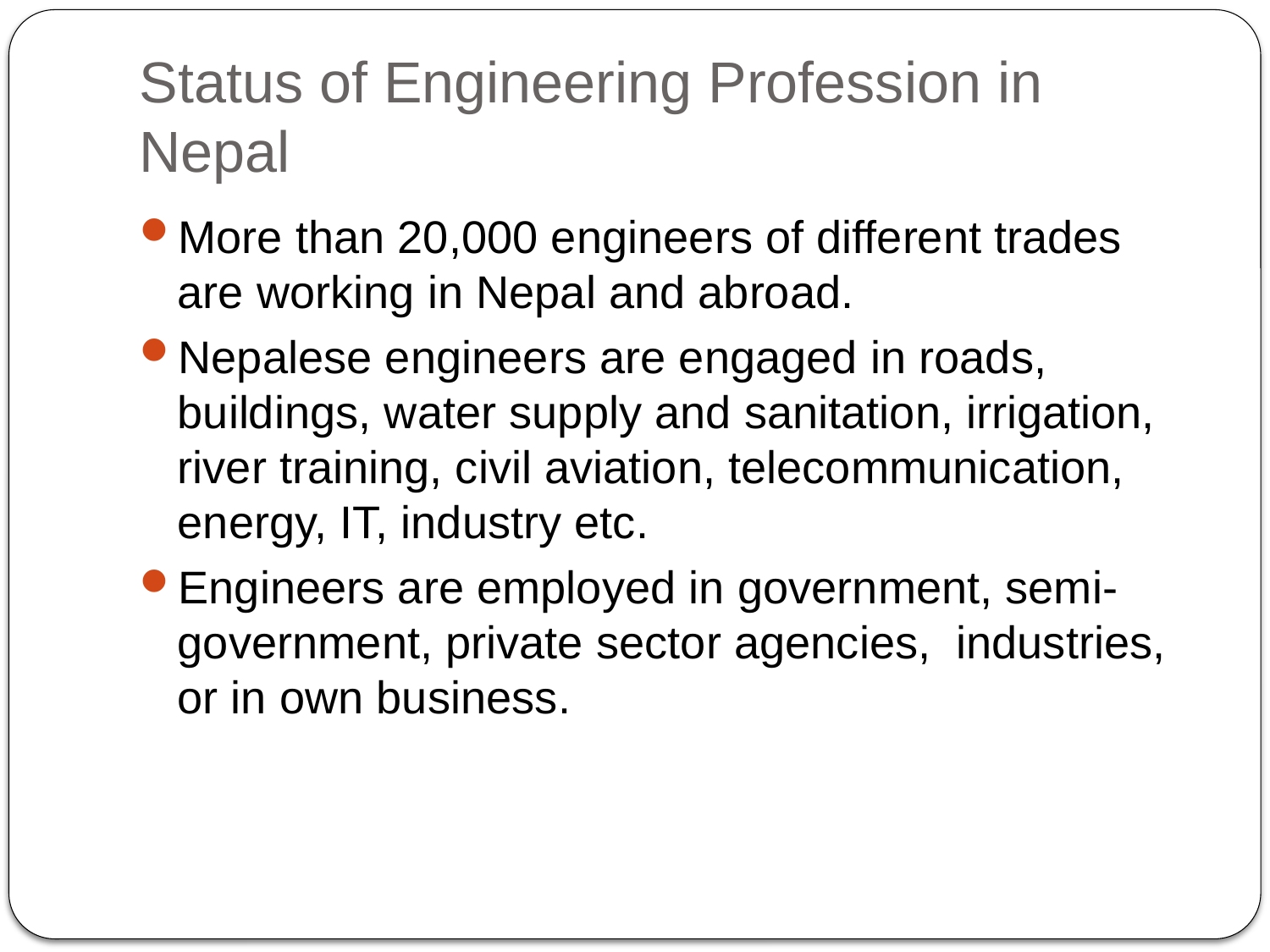

# Status of Engineering Profession in Nepal
More than 20,000 engineers of different trades are working in Nepal and abroad.
Nepalese engineers are engaged in roads, buildings, water supply and sanitation, irrigation, river training, civil aviation, telecommunication, energy, IT, industry etc.
Engineers are employed in government, semi-government, private sector agencies,  industries,  or in own business.